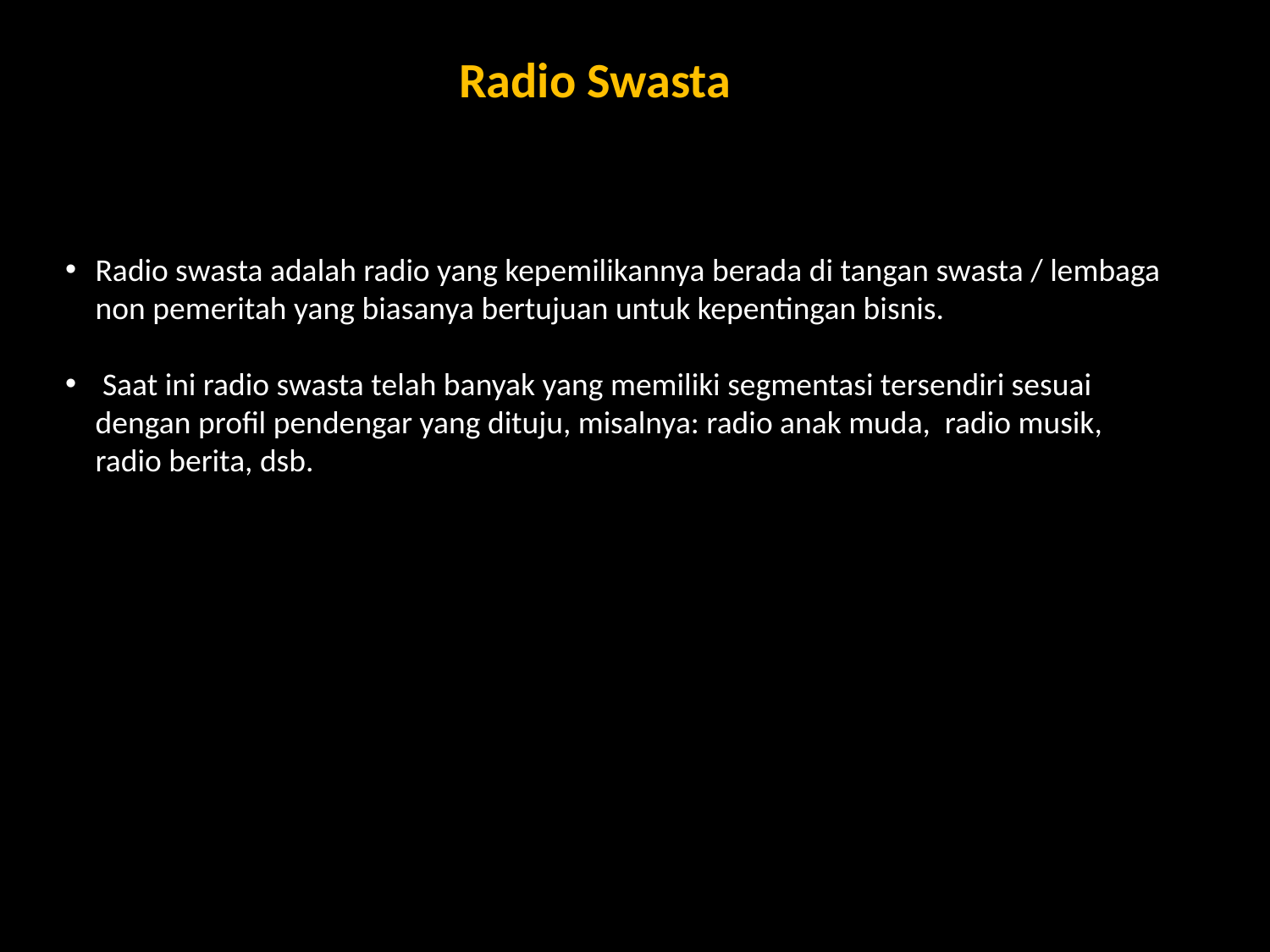

Radio Swasta
Radio swasta adalah radio yang kepemilikannya berada di tangan swasta / lembaga non pemeritah yang biasanya bertujuan untuk kepentingan bisnis.

 Saat ini radio swasta telah banyak yang memiliki segmentasi tersendiri sesuai dengan profil pendengar yang dituju, misalnya: radio anak muda,  radio musik, radio berita, dsb.